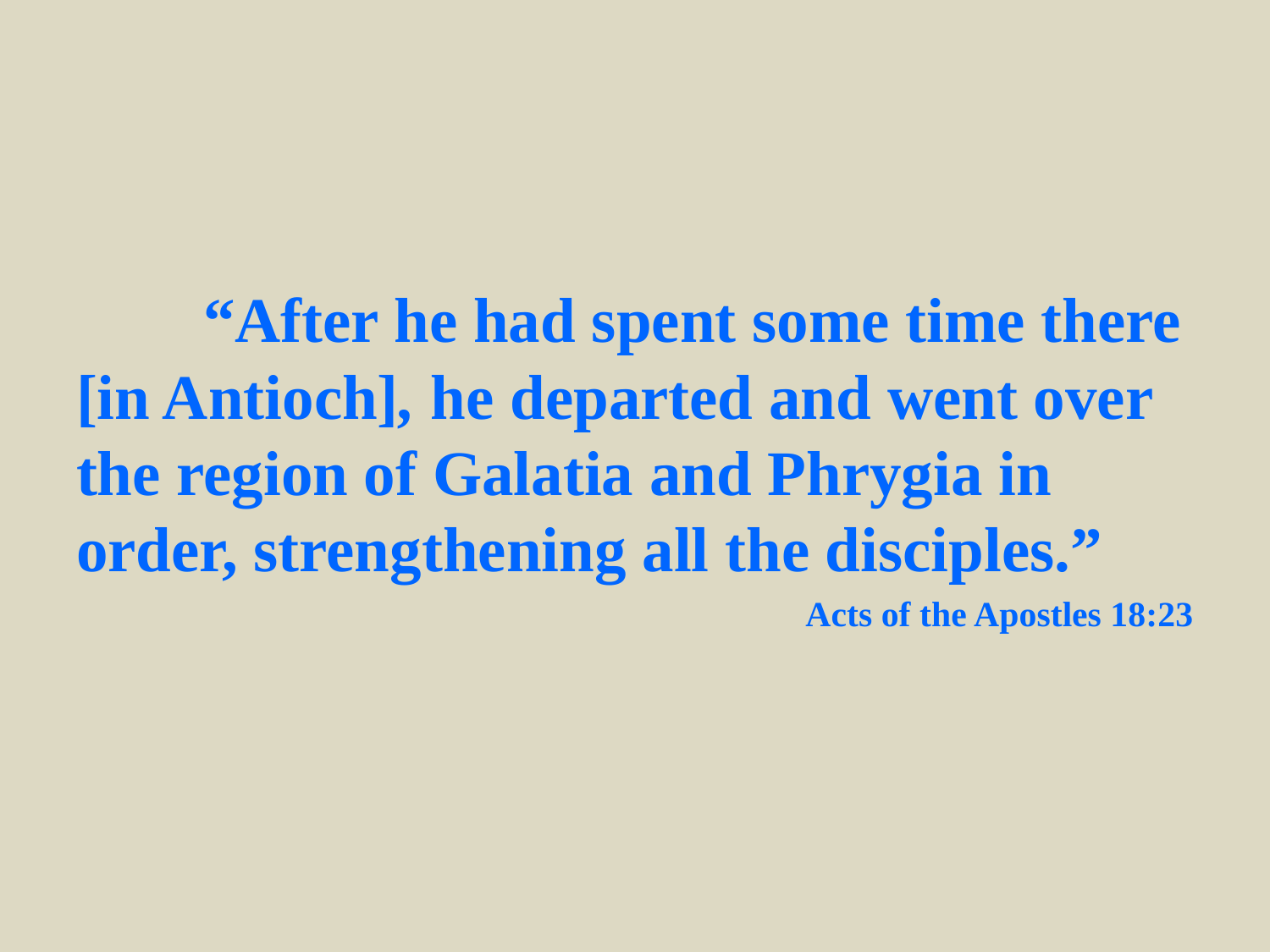

“After he had spent some time there [in Antioch], he departed and went over the region of Galatia and Phrygia in order, strengthening all the disciples.”
Acts of the Apostles 18:23